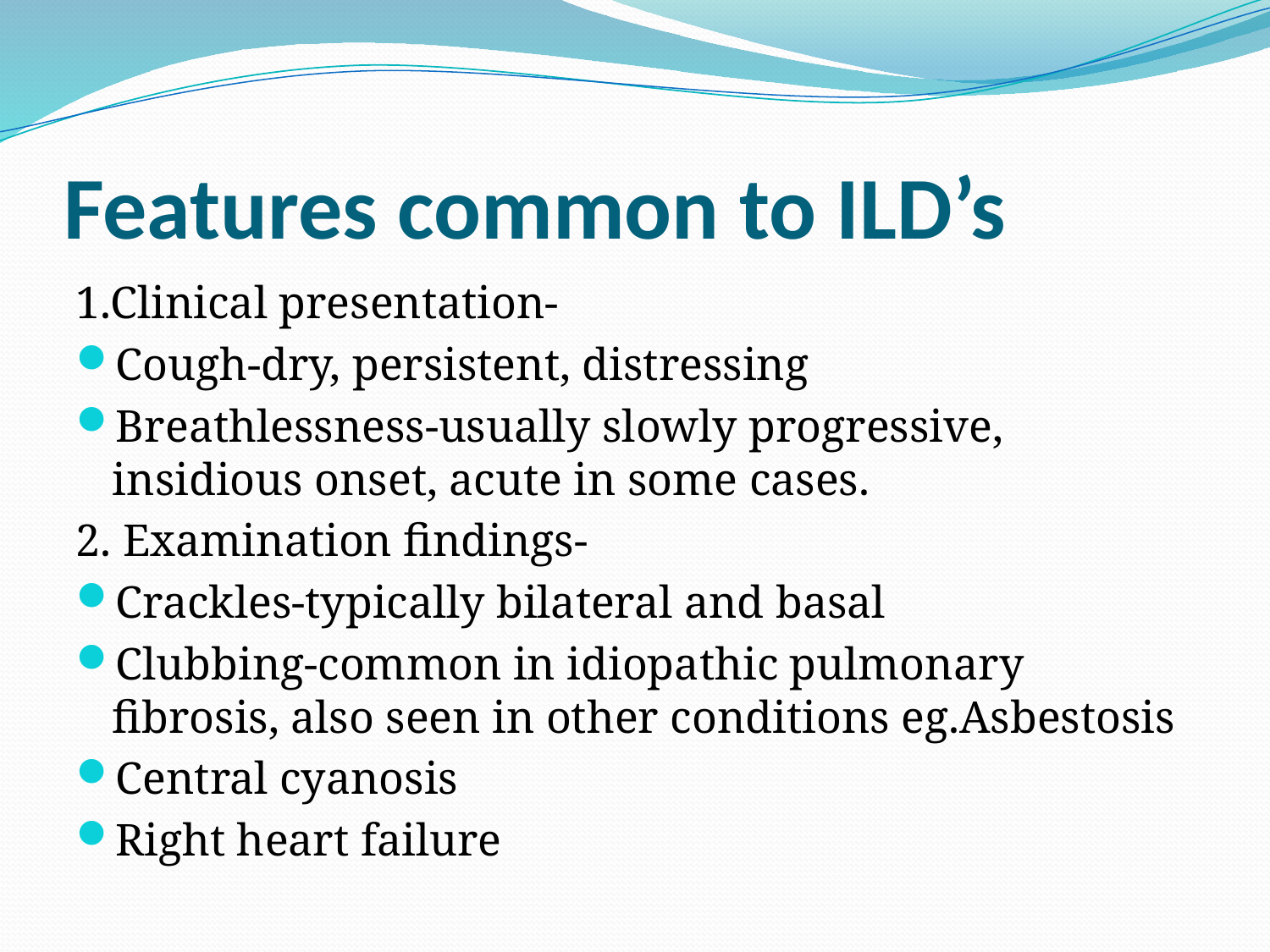

# Features common to ILD’s
1.Clinical presentation-
Cough-dry, persistent, distressing
Breathlessness-usually slowly progressive, insidious onset, acute in some cases.
2. Examination findings-
Crackles-typically bilateral and basal
Clubbing-common in idiopathic pulmonary fibrosis, also seen in other conditions eg.Asbestosis
Central cyanosis
Right heart failure